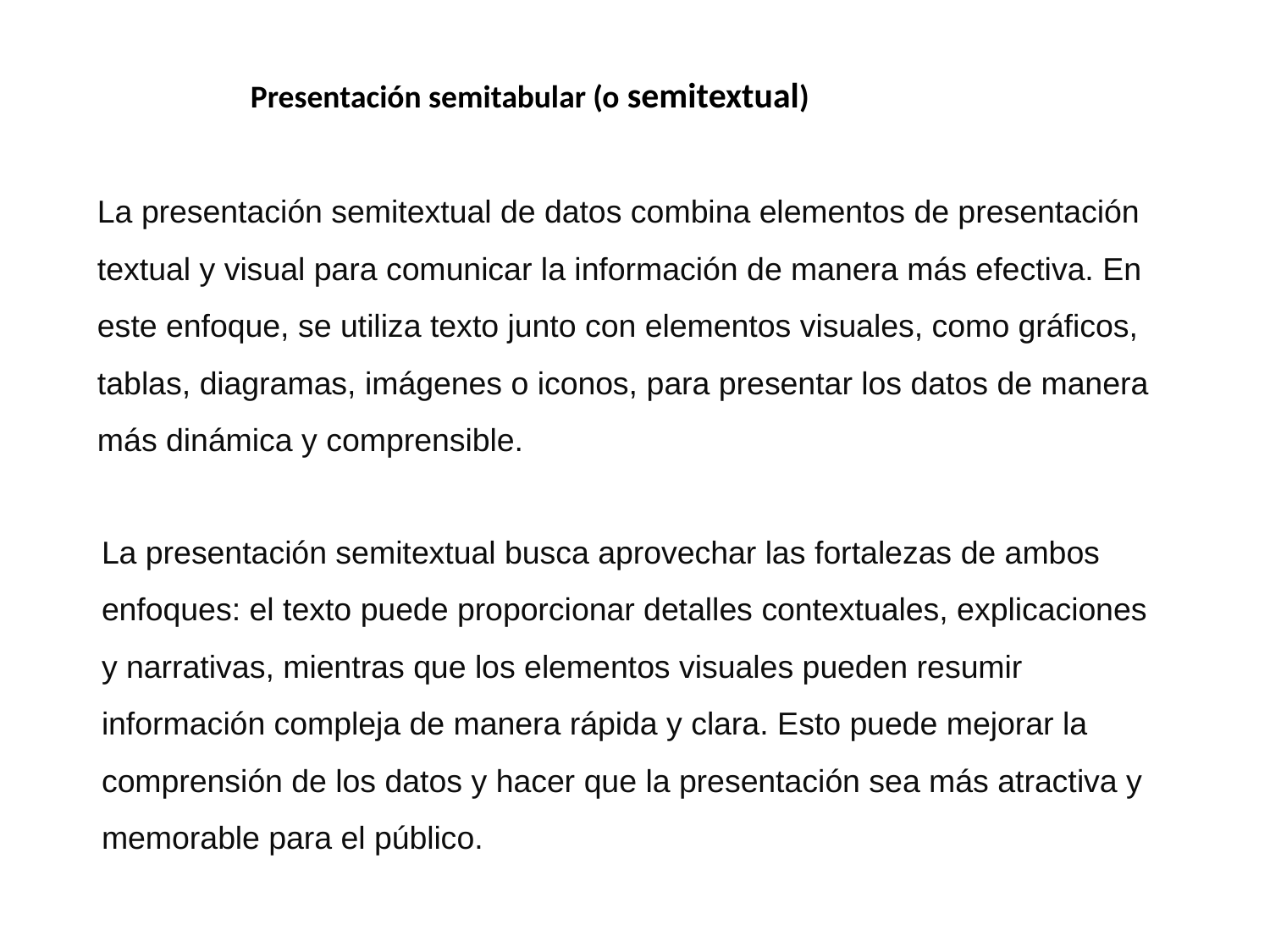

Presentación semitabular (o semitextual)
La presentación semitextual de datos combina elementos de presentación textual y visual para comunicar la información de manera más efectiva. En este enfoque, se utiliza texto junto con elementos visuales, como gráficos, tablas, diagramas, imágenes o iconos, para presentar los datos de manera más dinámica y comprensible.
La presentación semitextual busca aprovechar las fortalezas de ambos enfoques: el texto puede proporcionar detalles contextuales, explicaciones y narrativas, mientras que los elementos visuales pueden resumir información compleja de manera rápida y clara. Esto puede mejorar la comprensión de los datos y hacer que la presentación sea más atractiva y memorable para el público.